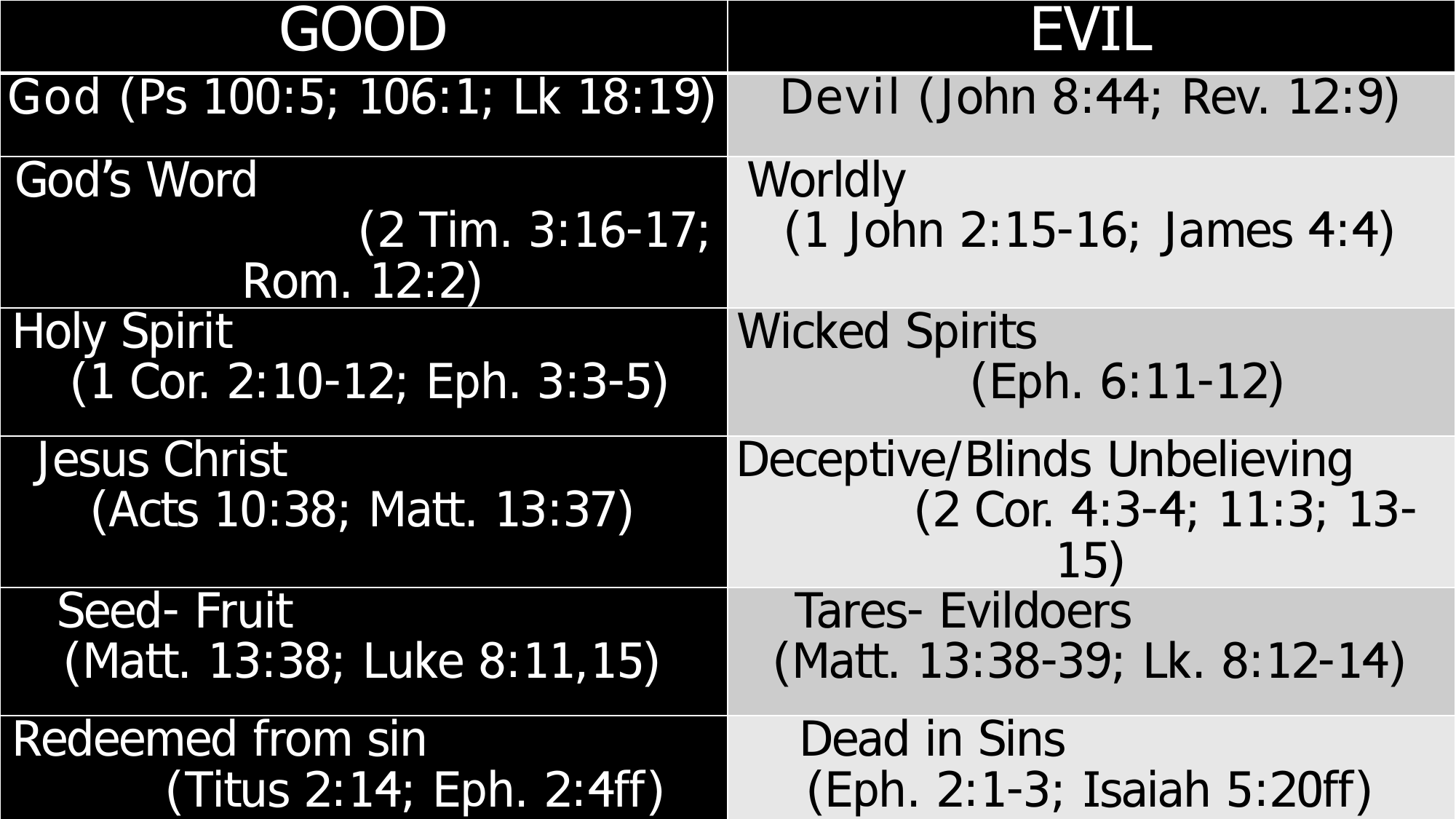

| GOOD | EVIL |
| --- | --- |
| God (Ps 100:5; 106:1; Lk 18:19) | Devil (John 8:44; Rev. 12:9) |
| God’s Word (2 Tim. 3:16-17; Rom. 12:2) | Worldly (1 John 2:15-16; James 4:4) |
| Holy Spirit (1 Cor. 2:10-12; Eph. 3:3-5) | Wicked Spirits (Eph. 6:11-12) |
| Jesus Christ (Acts 10:38; Matt. 13:37) | Deceptive/Blinds Unbelieving (2 Cor. 4:3-4; 11:3; 13-15) |
| Seed- Fruit (Matt. 13:38; Luke 8:11,15) | Tares- Evildoers (Matt. 13:38-39; Lk. 8:12-14) |
| Redeemed from sin (Titus 2:14; Eph. 2:4ff) | Dead in Sins (Eph. 2:1-3; Isaiah 5:20ff) |